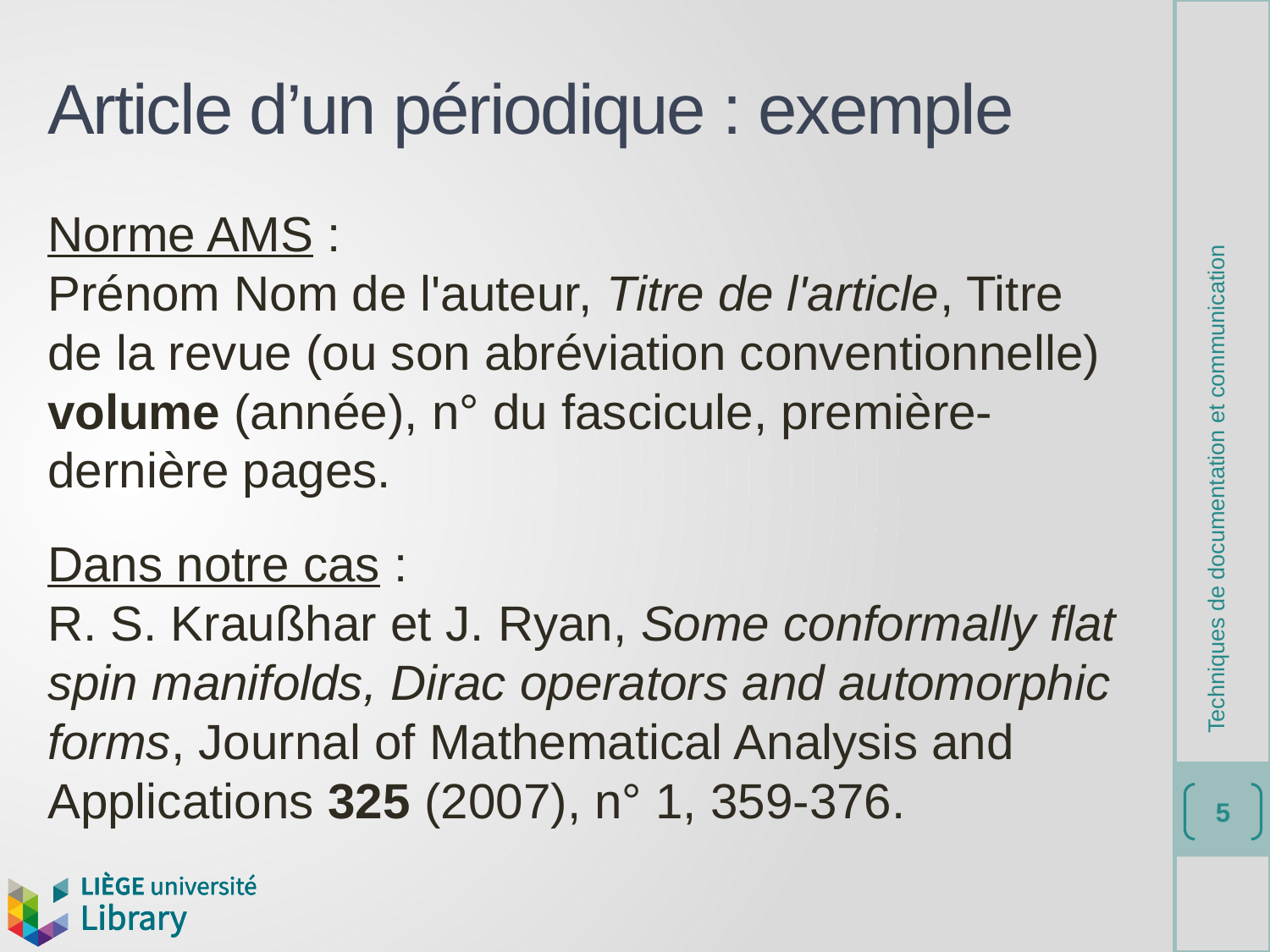

# Article d’un périodique : exemple
Norme AMS :
Prénom Nom de l'auteur, Titre de l'article, Titre de la revue (ou son abréviation conventionnelle) volume (année), n° du fascicule, première-dernière pages.
Dans notre cas :
R. S. Kraußhar et J. Ryan, Some conformally flat spin manifolds, Dirac operators and automorphic forms, Journal of Mathematical Analysis and Applications 325 (2007), n° 1, 359-376.
Techniques de documentation et communication
5